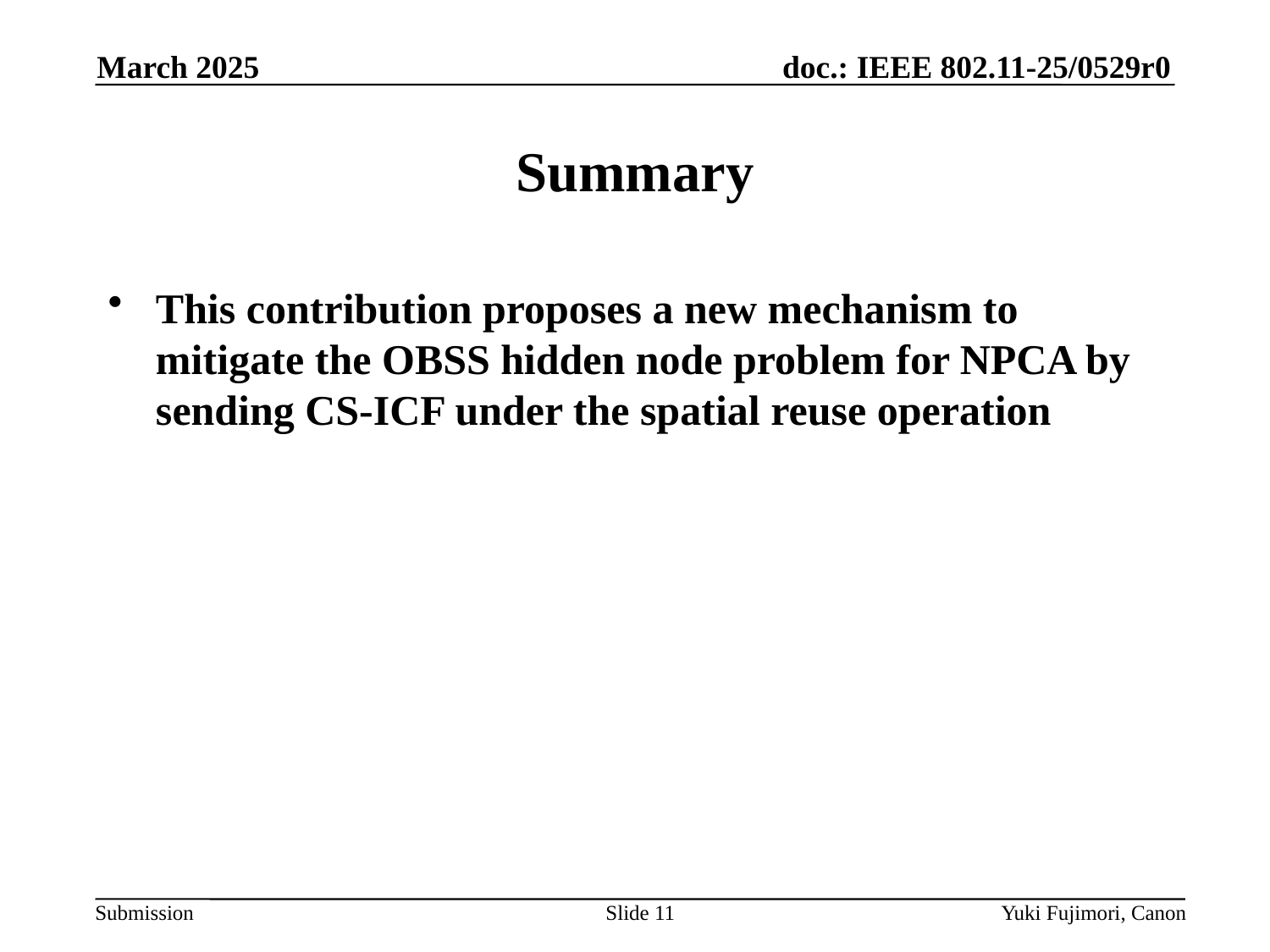

March 2025
# Summary
This contribution proposes a new mechanism to mitigate the OBSS hidden node problem for NPCA by sending CS-ICF under the spatial reuse operation
Slide 11
Yuki Fujimori, Canon